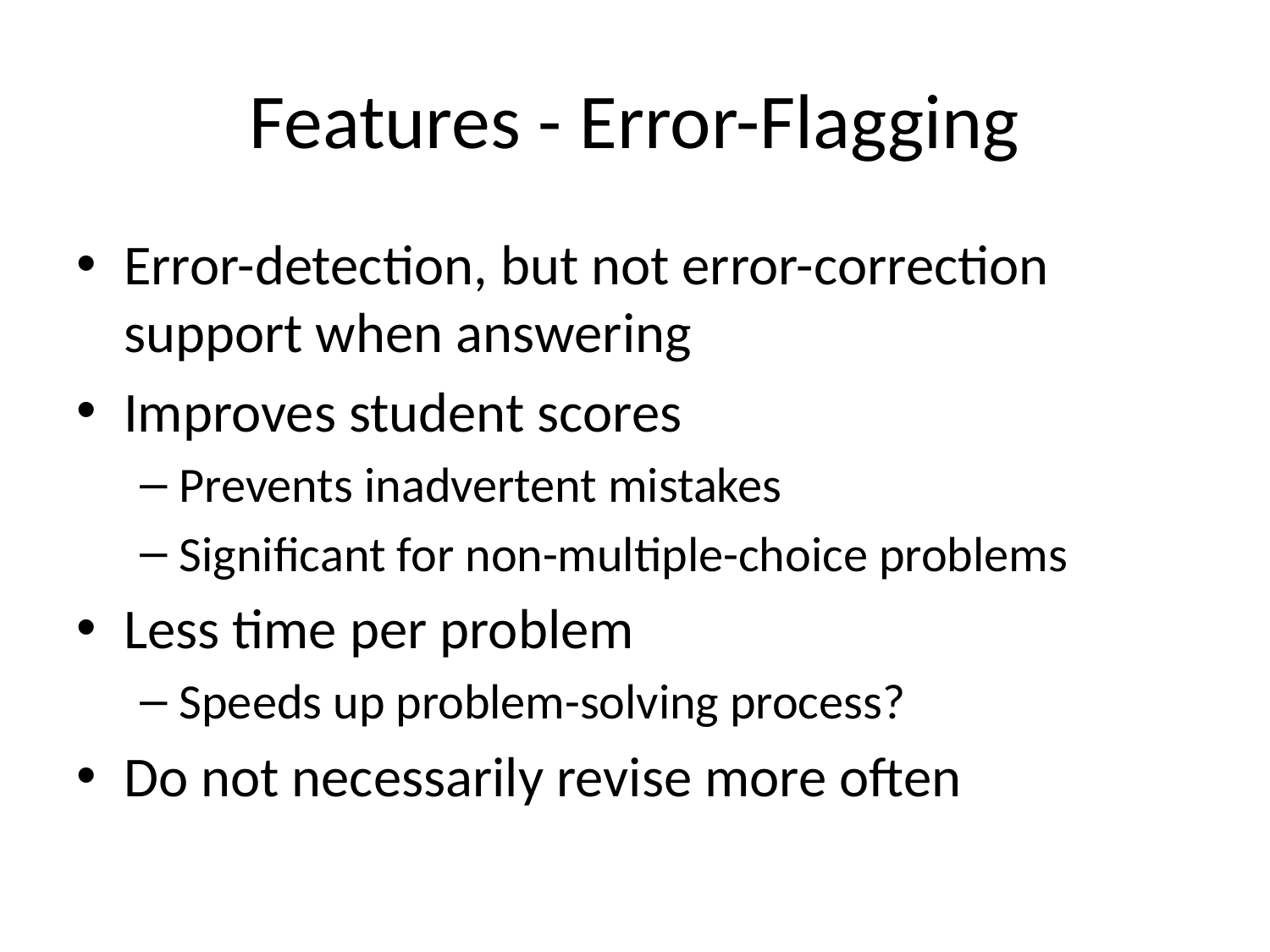

# Features - Error-Flagging
Error-detection, but not error-correction support when answering
Improves student scores
Prevents inadvertent mistakes
Significant for non-multiple-choice problems
Less time per problem
Speeds up problem-solving process?
Do not necessarily revise more often